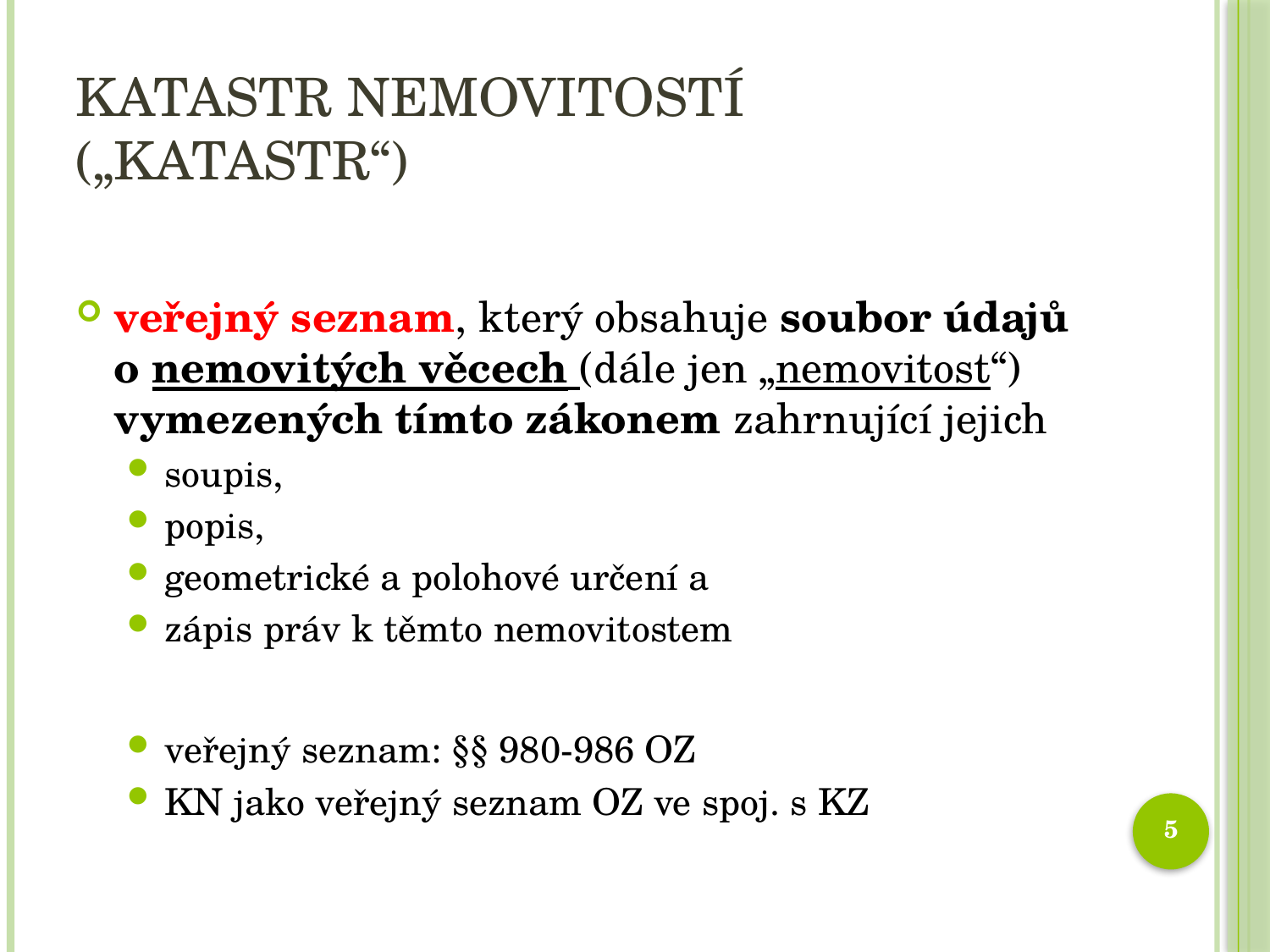

# Katastr nemovitostí („katastr“)

veřejný seznam, který obsahuje soubor údajů o nemovitých věcech (dále jen „nemovitost“) vymezených tímto zákonem zahrnující jejich
soupis,
popis,
geometrické a polohové určení a
zápis práv k těmto nemovitostem

veřejný seznam: §§ 980-986 OZ
KN jako veřejný seznam OZ ve spoj. s KZ

5